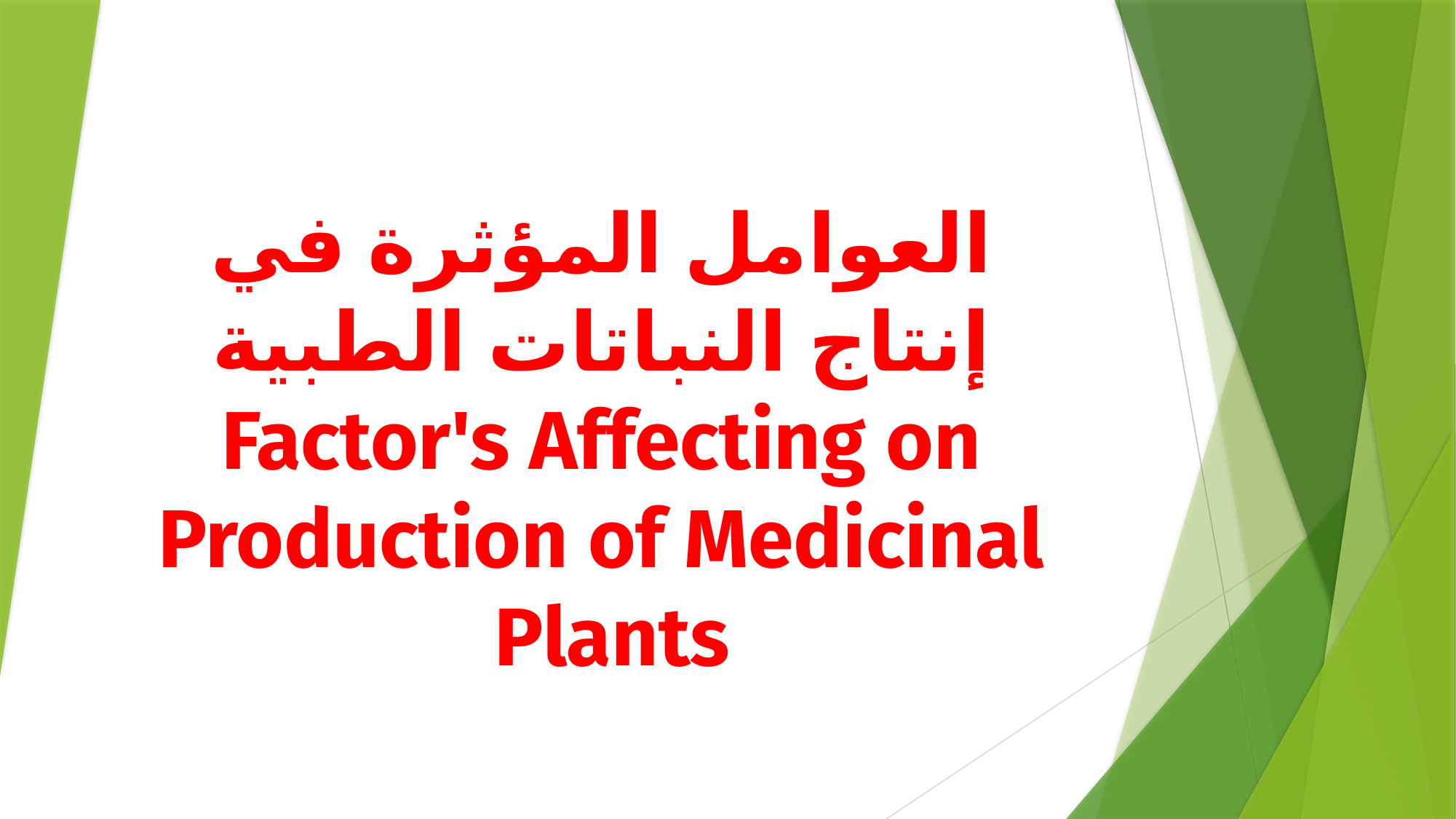

# العوامل المؤثرة في إنتاج النباتات الطبية Factor's Affecting on Production of Medicinal Plants